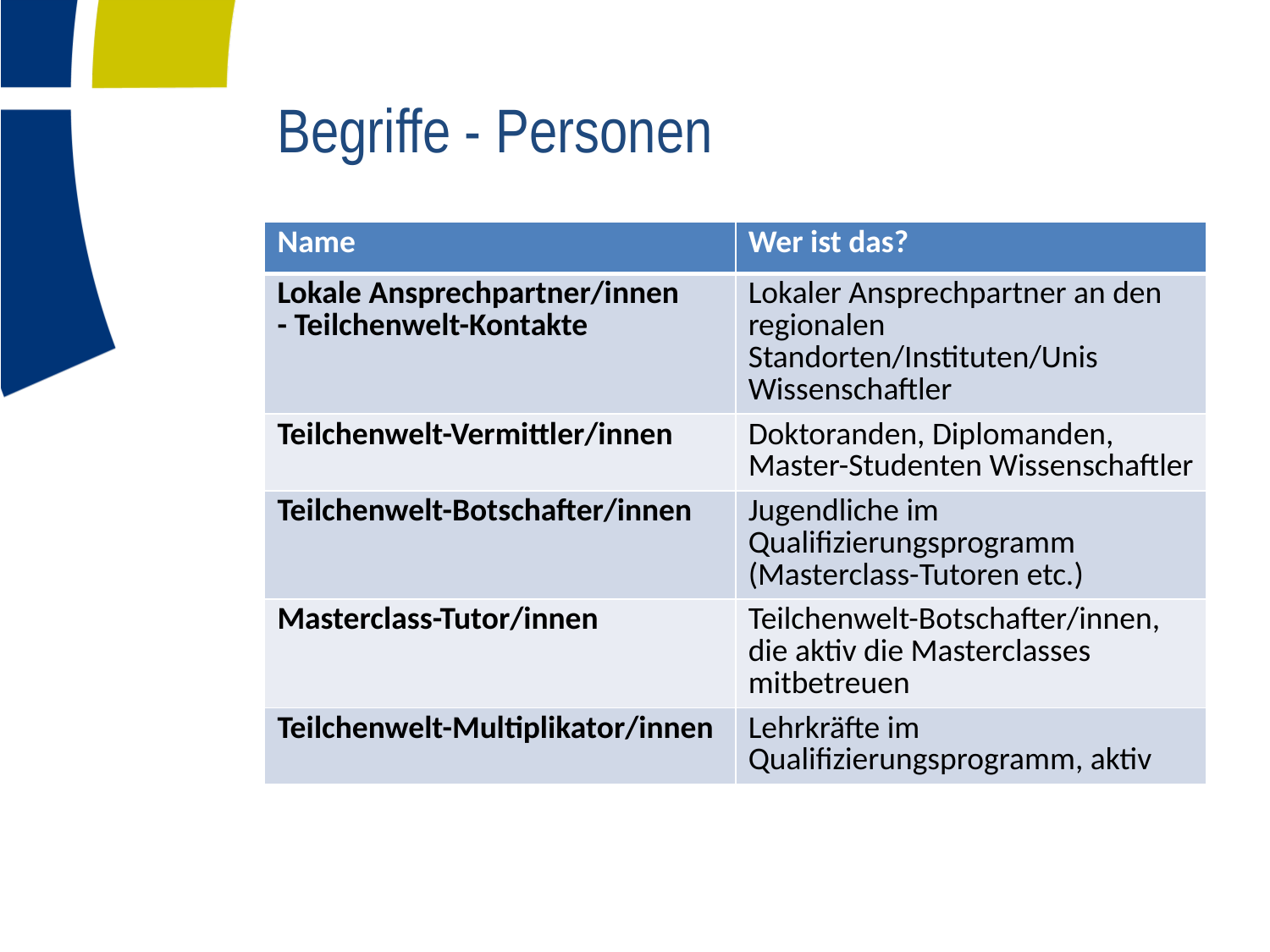

# Begriffe - Personen
| Name | Wer ist das? |
| --- | --- |
| Lokale Ansprechpartner/innen - Teilchenwelt-Kontakte | Lokaler Ansprechpartner an den regionalen Standorten/Instituten/Unis Wissenschaftler |
| Teilchenwelt-Vermittler/innen | Doktoranden, Diplomanden, Master-Studenten Wissenschaftler |
| Teilchenwelt-Botschafter/innen | Jugendliche im Qualifizierungsprogramm (Masterclass-Tutoren etc.) |
| Masterclass-Tutor/innen | Teilchenwelt-Botschafter/innen, die aktiv die Masterclasses mitbetreuen |
| Teilchenwelt-Multiplikator/innen | Lehrkräfte im Qualifizierungsprogramm, aktiv |